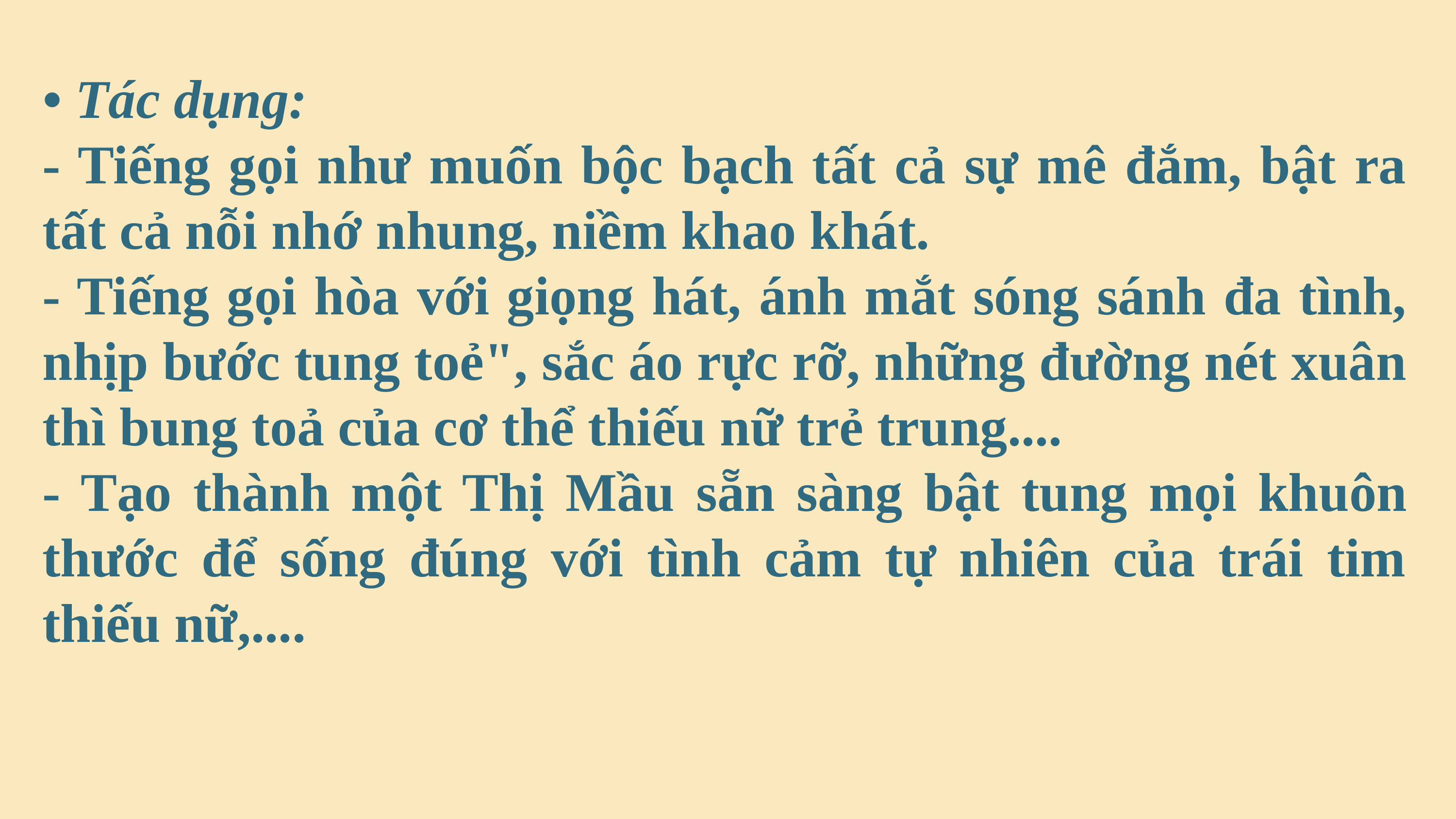

• Tác dụng:
- Tiếng gọi như muốn bộc bạch tất cả sự mê đắm, bật ra tất cả nỗi nhớ nhung, niềm khao khát.
- Tiếng gọi hòa với giọng hát, ánh mắt sóng sánh đa tình, nhịp bước tung toẻ", sắc áo rực rỡ, những đường nét xuân thì bung toả của cơ thể thiếu nữ trẻ trung....
- Tạo thành một Thị Mầu sẵn sàng bật tung mọi khuôn thước để sống đúng với tình cảm tự nhiên của trái tim thiếu nữ,....